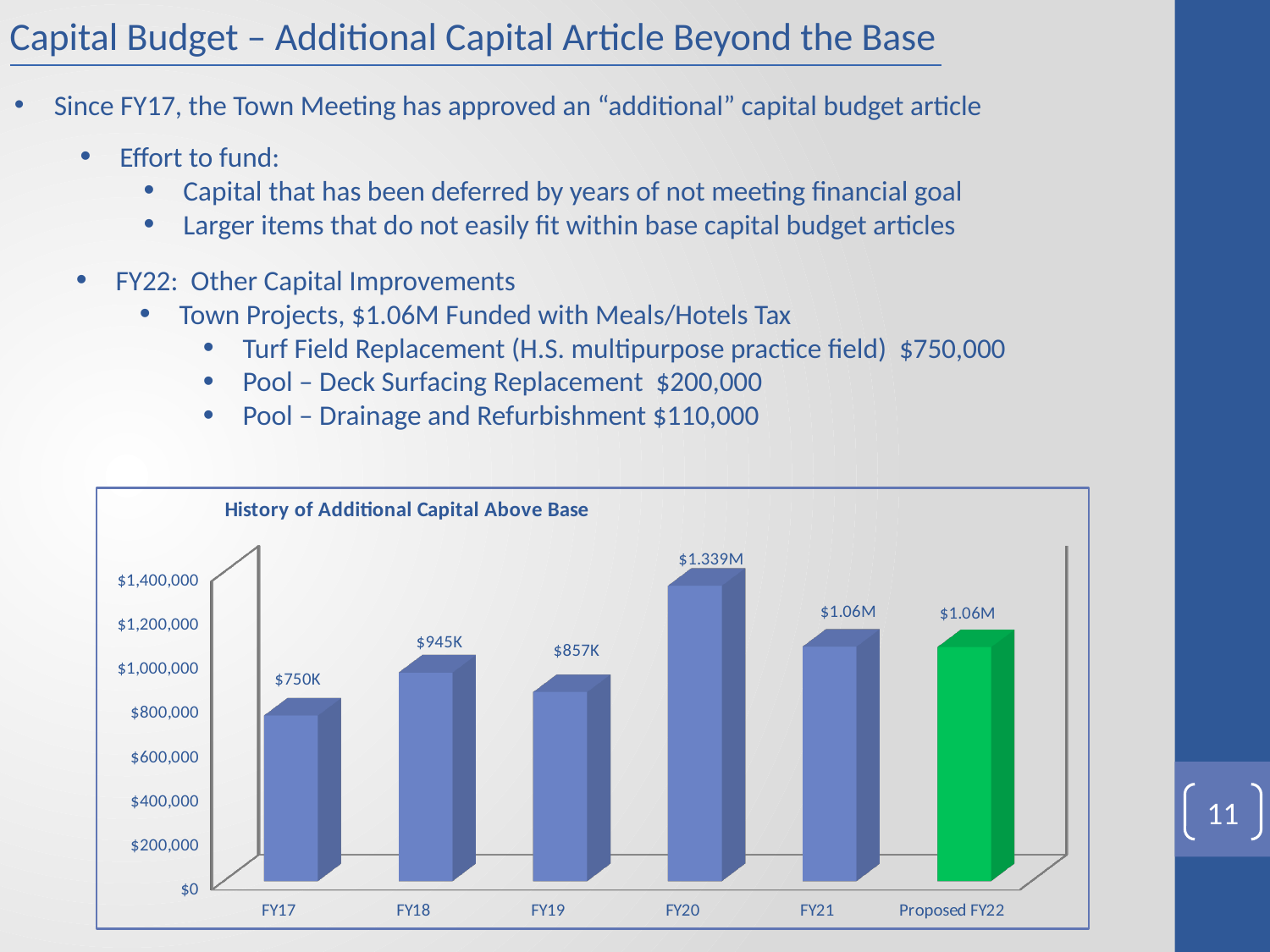

Capital Budget – Additional Capital Article Beyond the Base
Since FY17, the Town Meeting has approved an “additional” capital budget article
Effort to fund:
Capital that has been deferred by years of not meeting financial goal
Larger items that do not easily fit within base capital budget articles
FY22:  Other Capital Improvements
Town Projects, $1.06M Funded with Meals/Hotels Tax
Turf Field Replacement (H.S. multipurpose practice field)  $750,000
Pool – Deck Surfacing Replacement  $200,000
Pool – Drainage and Refurbishment $110,000

[unsupported chart]

11